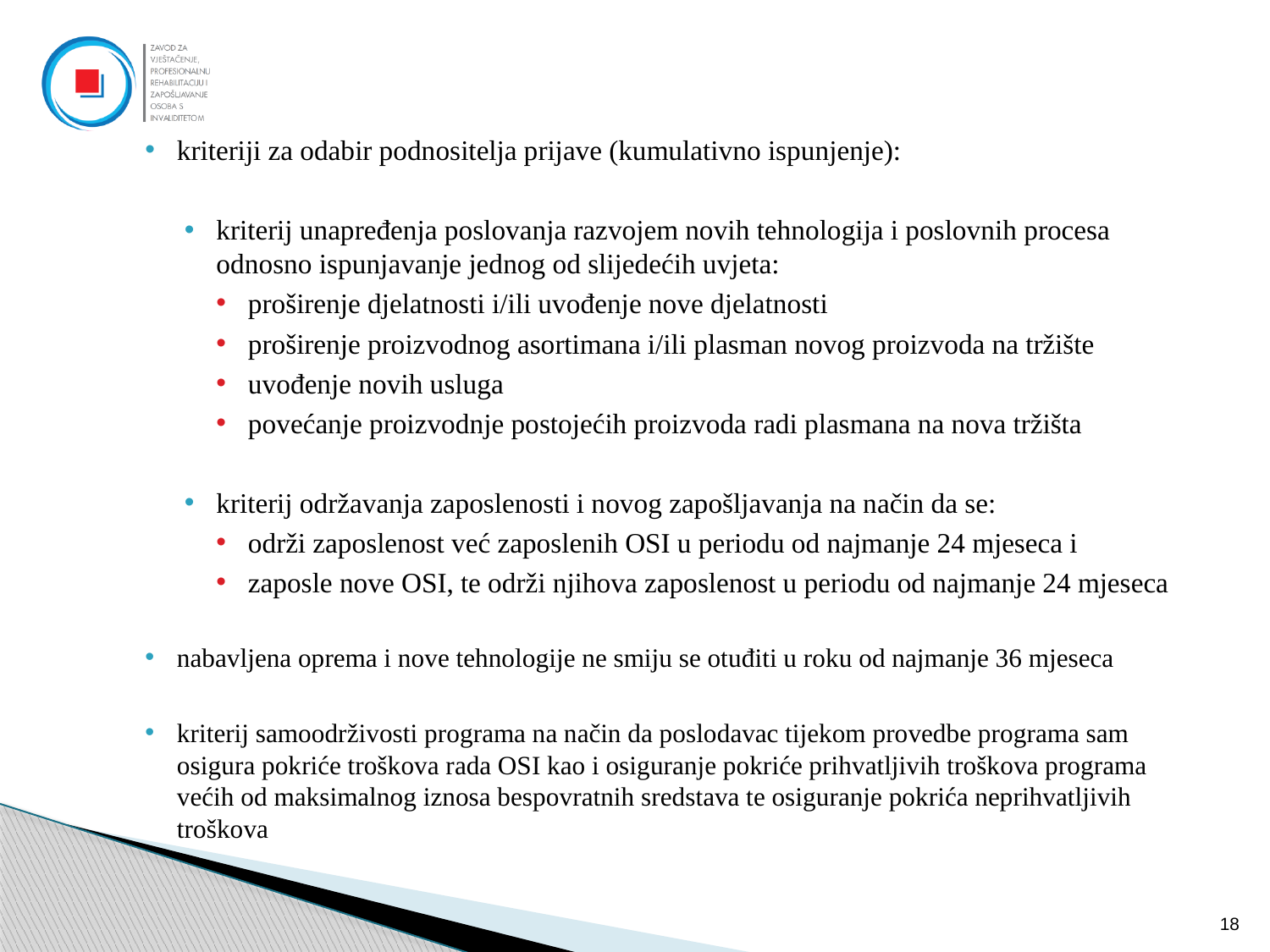

kriteriji za odabir podnositelja prijave (kumulativno ispunjenje):

kriterij unapređenja poslovanja razvojem novih tehnologija i poslovnih procesa odnosno ispunjavanje jednog od slijedećih uvjeta:
proširenje djelatnosti i/ili uvođenje nove djelatnosti
proširenje proizvodnog asortimana i/ili plasman novog proizvoda na tržište
uvođenje novih usluga
povećanje proizvodnje postojećih proizvoda radi plasmana na nova tržišta

kriterij održavanja zaposlenosti i novog zapošljavanja na način da se:
održi zaposlenost već zaposlenih OSI u periodu od najmanje 24 mjeseca i
zaposle nove OSI, te održi njihova zaposlenost u periodu od najmanje 24 mjeseca

nabavljena oprema i nove tehnologije ne smiju se otuđiti u roku od najmanje 36 mjeseca

kriterij samoodrživosti programa na način da poslodavac tijekom provedbe programa sam osigura pokriće troškova rada OSI kao i osiguranje pokriće prihvatljivih troškova programa većih od maksimalnog iznosa bespovratnih sredstava te osiguranje pokrića neprihvatljivih troškova

18